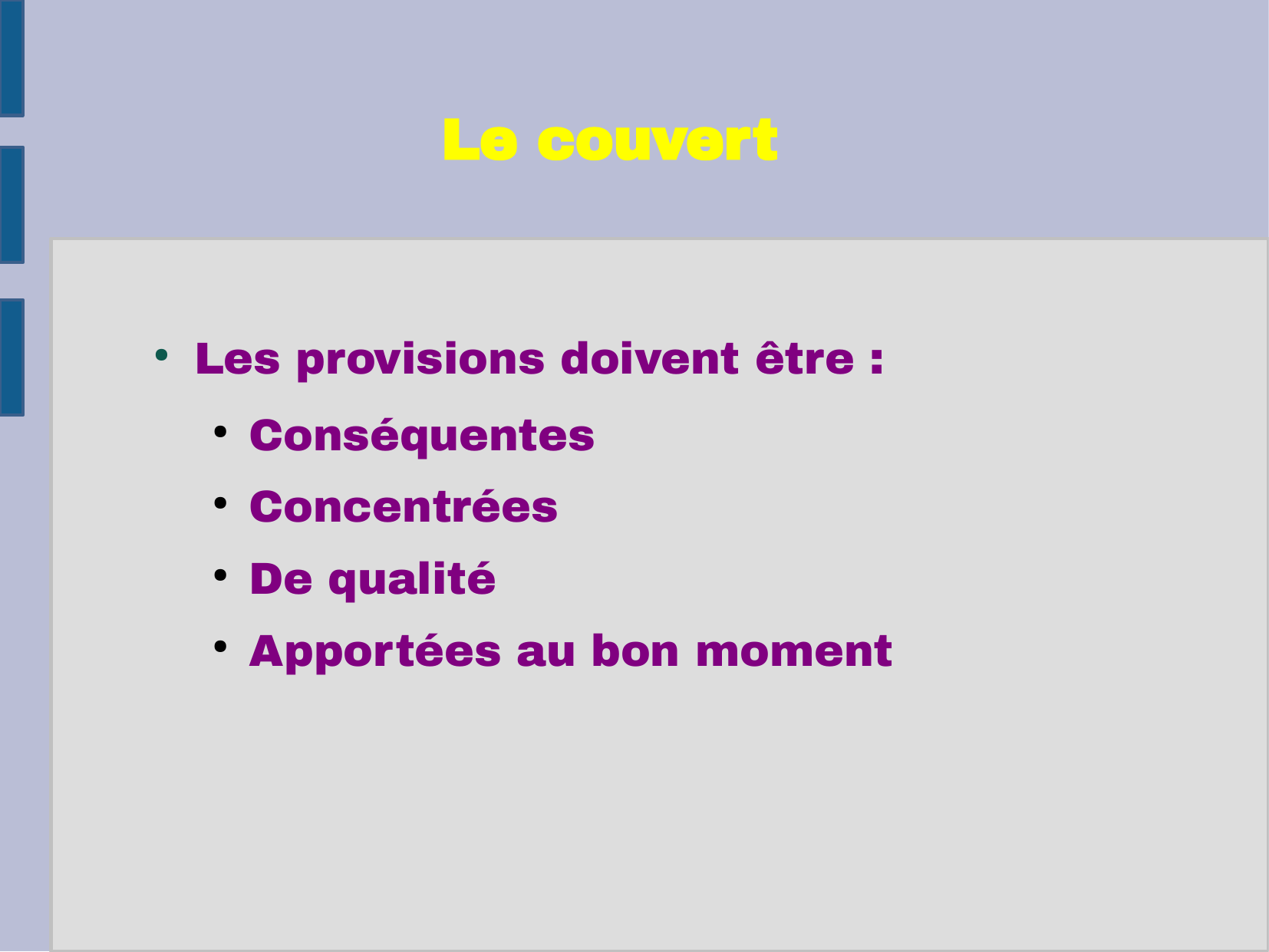

Le couvert
Les provisions doivent être :
Conséquentes
Concentrées
De qualité
Apportées au bon moment